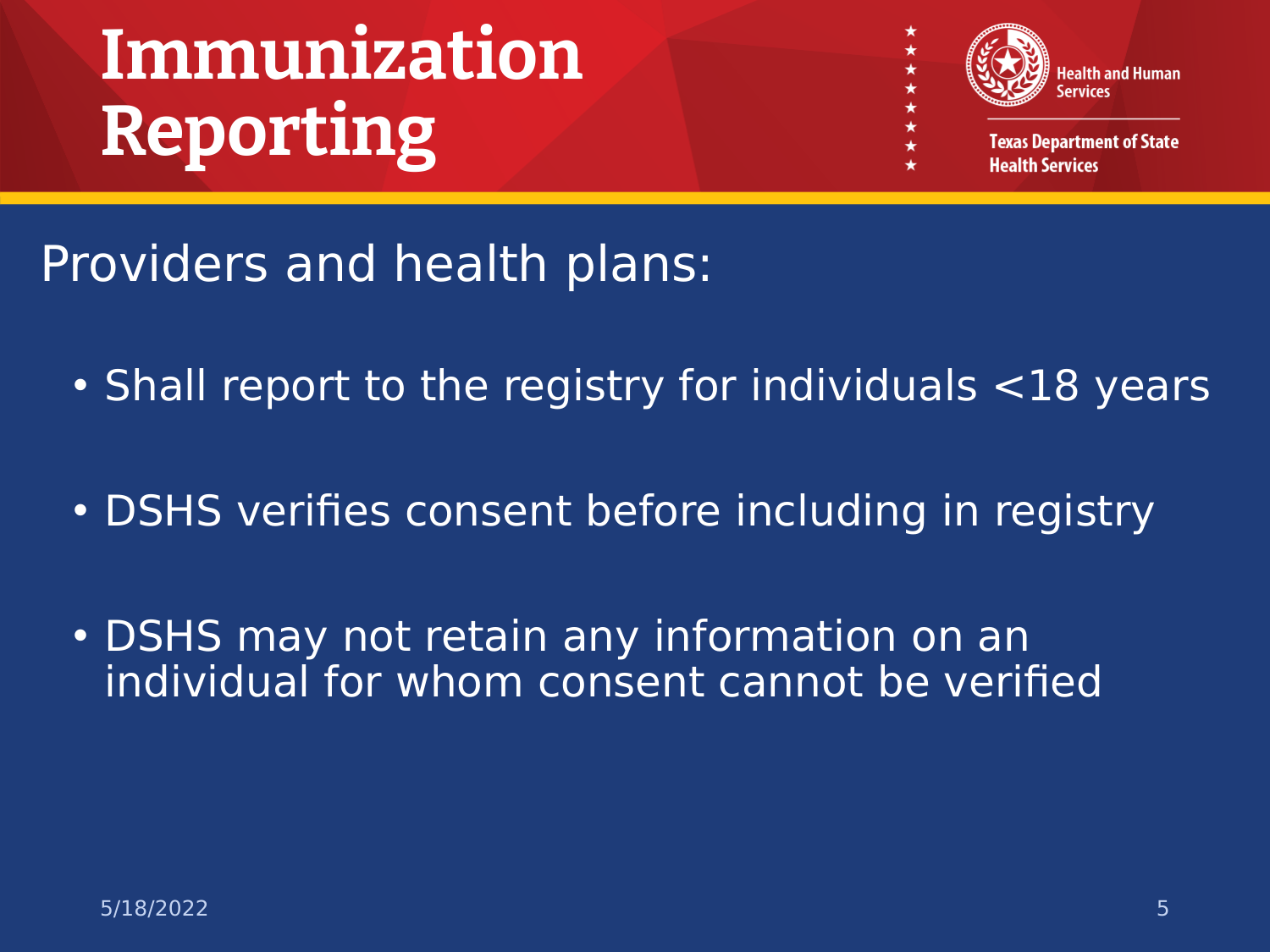

# Immunization Reporting
Providers and health plans:

Shall report to the registry for individuals <18 years

DSHS verifies consent before including in registry

DSHS may not retain any information on an individual for whom consent cannot be verified

5/18/2022

5